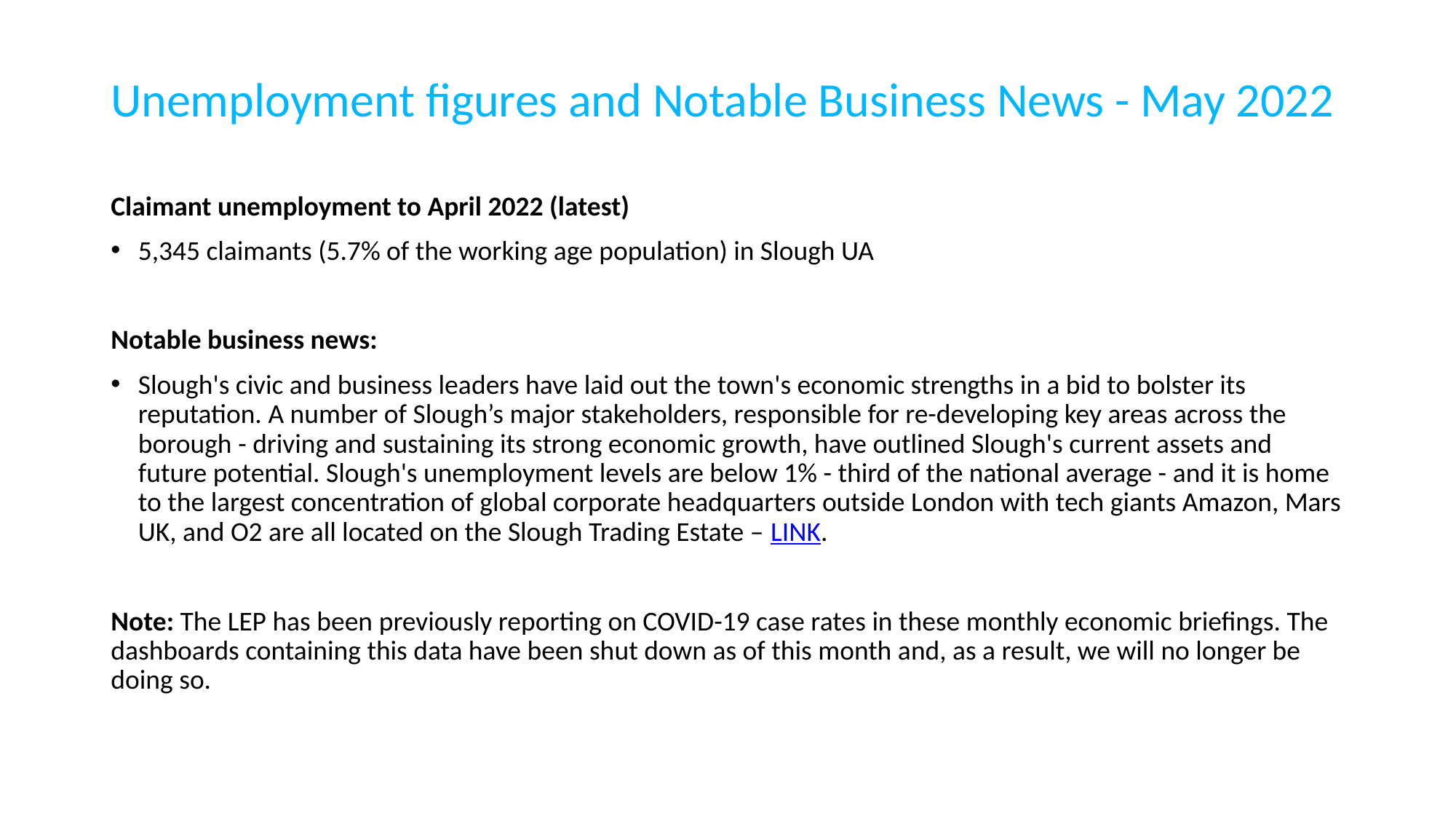

# Unemployment figures and Notable Business News - May 2022
Claimant unemployment to April 2022 (latest)
5,345 claimants (5.7% of the working age population) in Slough UA

Notable business news:
Slough's civic and business leaders have laid out the town's economic strengths in a bid to bolster its reputation. A number of Slough’s major stakeholders, responsible for re-developing key areas across the borough - driving and sustaining its strong economic growth, have outlined Slough's current assets and future potential. Slough's unemployment levels are below 1% - third of the national average - and it is home to the largest concentration of global corporate headquarters outside London with tech giants Amazon, Mars UK, and O2 are all located on the Slough Trading Estate – LINK.

Note: The LEP has been previously reporting on COVID-19 case rates in these monthly economic briefings. The dashboards containing this data have been shut down as of this month and, as a result, we will no longer be doing so.